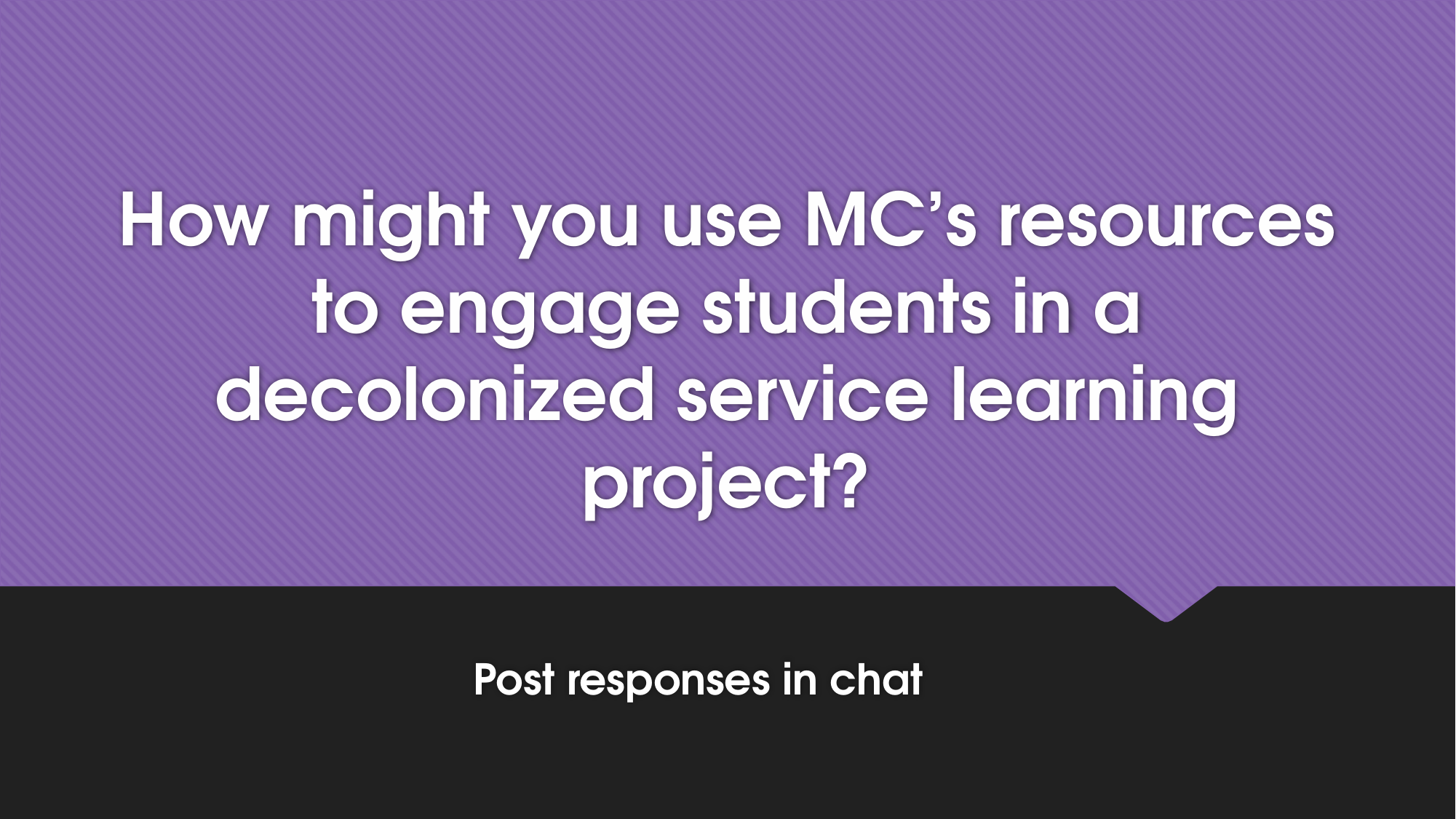

# How might you use MC’s resources to engage students in a decolonized service learning project?
Post responses in chat